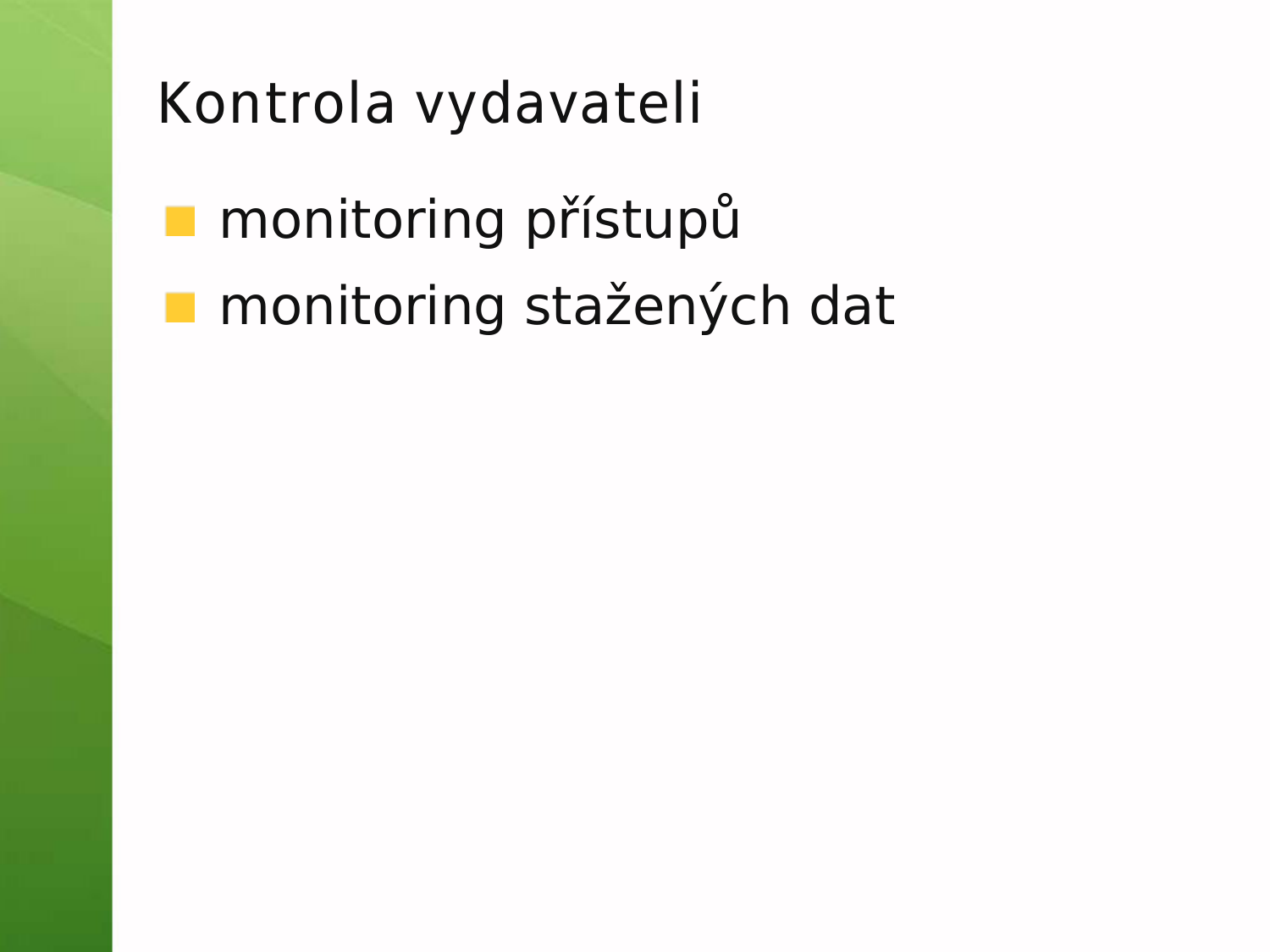

# Kontrola vydavateli
monitoring přístupů
monitoring stažených dat